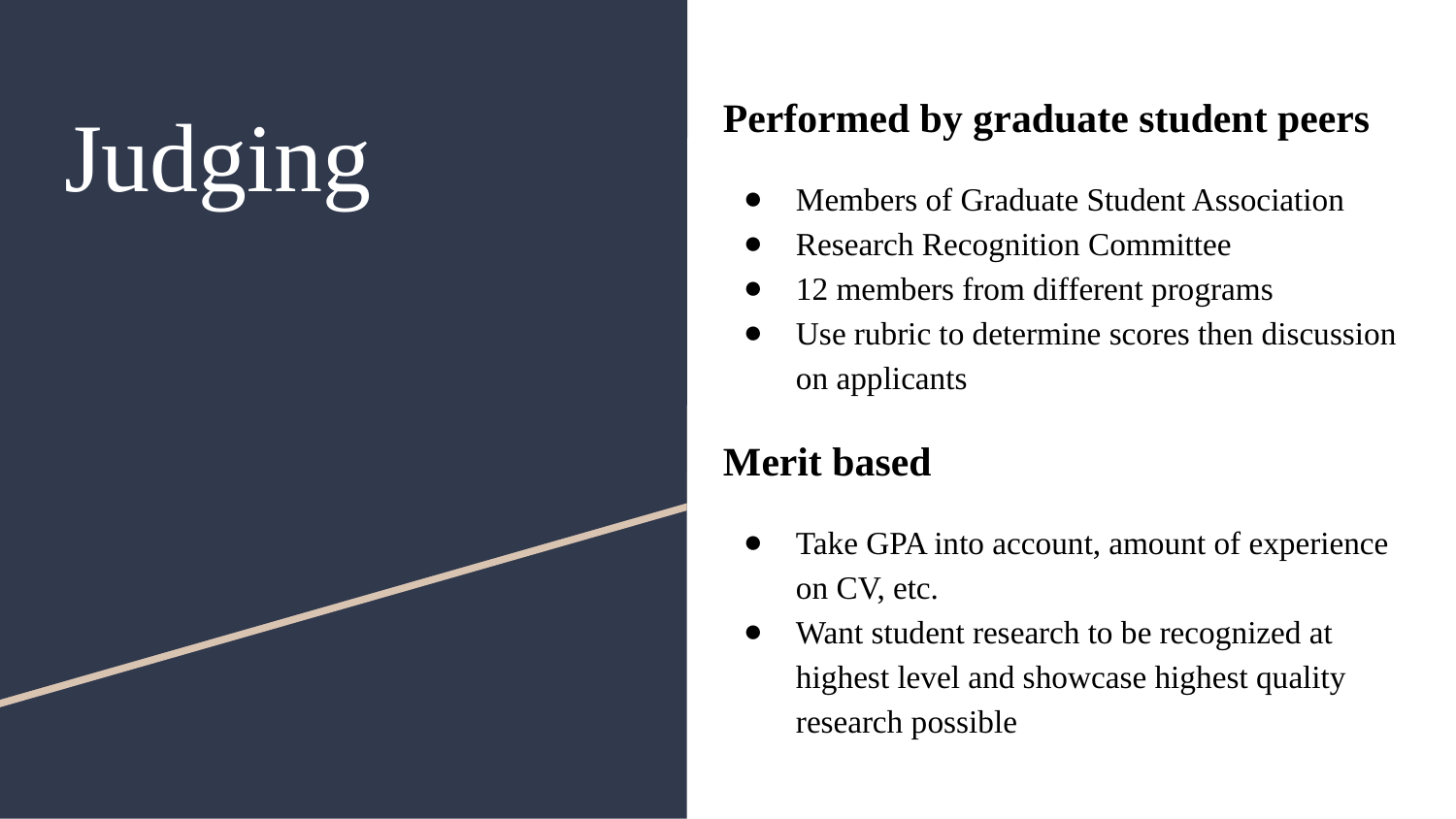

Performed by graduate student peers
Members of Graduate Student Association
Research Recognition Committee
12 members from different programs
Use rubric to determine scores then discussion on applicants
Merit based
Take GPA into account, amount of experience on CV, etc.
Want student research to be recognized at highest level and showcase highest quality research possible
# Judging